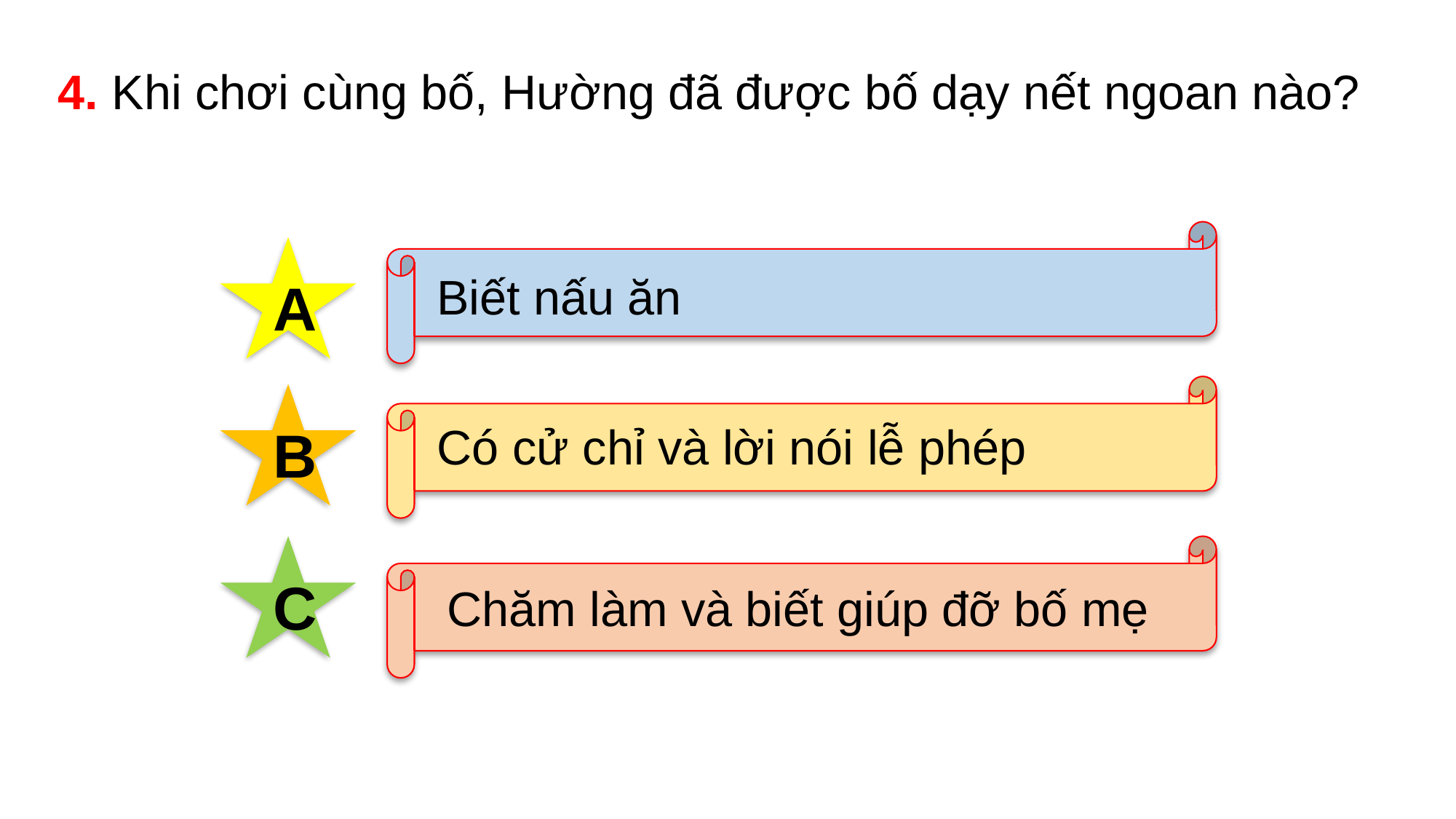

4. Khi chơi cùng bố, Hường đã được bố dạy nết ngoan nào?

Biết nấu ăn
A

Có cử chỉ và lời nói lễ phép
B
C

Chăm làm và biết giúp đỡ bố mẹ